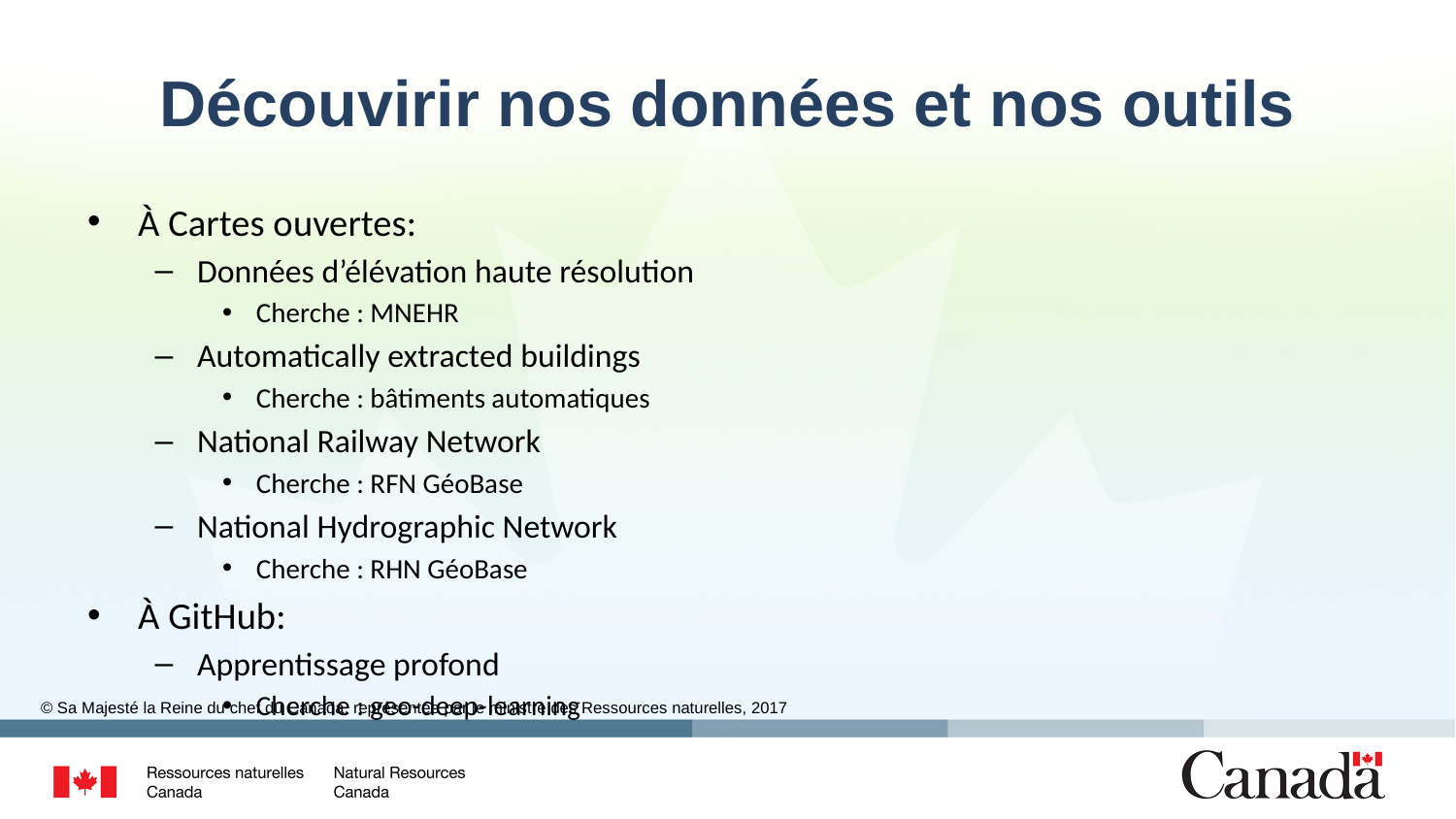

# Découvirir nos données et nos outils
À Cartes ouvertes:
Données d’élévation haute résolution
Cherche : MNEHR
Automatically extracted buildings
Cherche : bâtiments automatiques
National Railway Network
Cherche : RFN GéoBase
National Hydrographic Network
Cherche : RHN GéoBase
À GitHub:
Apprentissage profond
Cherche : geo-deep-learning